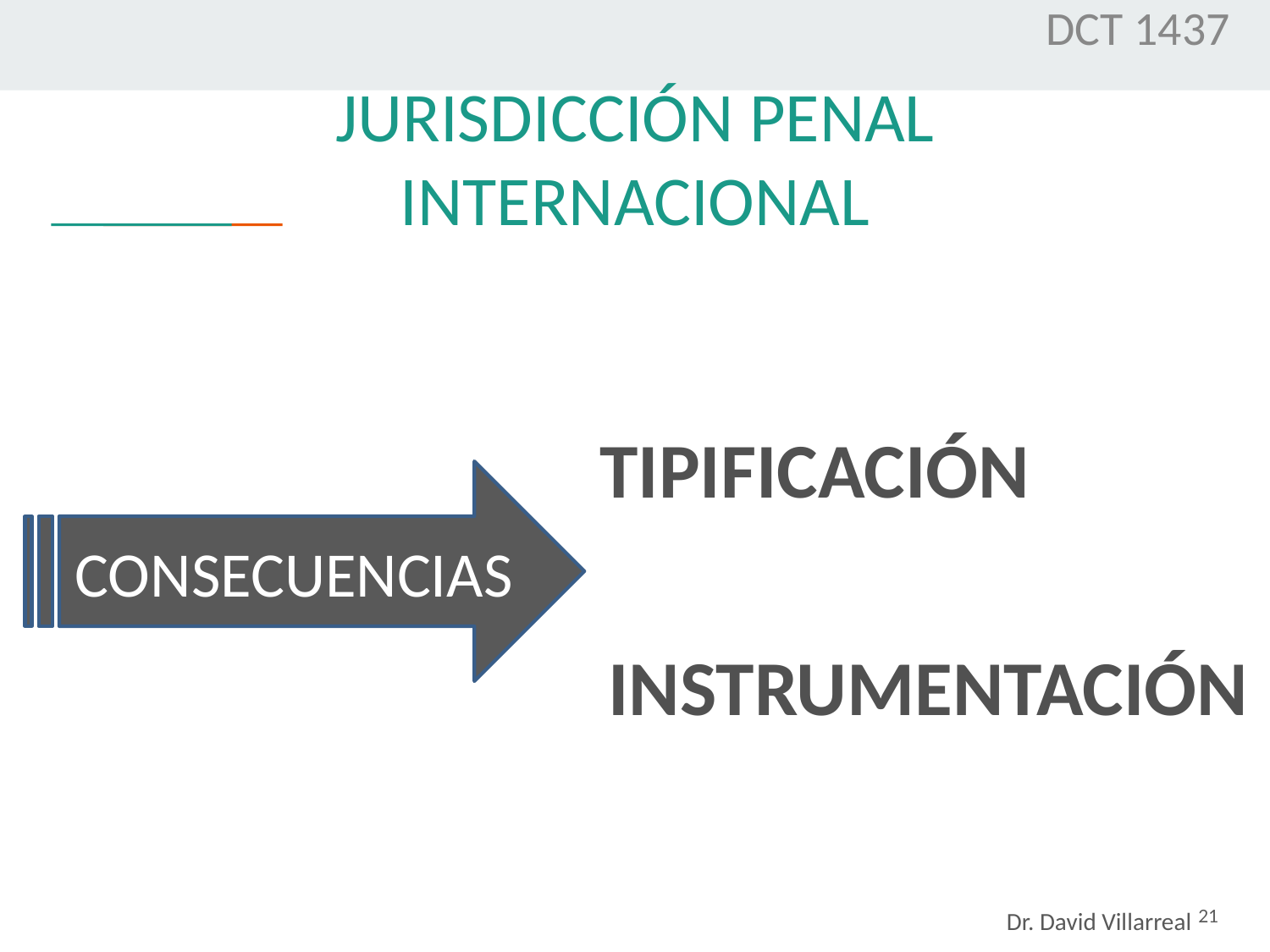

DCT 1437
# JURISDICCIÓN PENAL INTERNACIONAL
TIPIFICACIÓN
CONSECUENCIAS
INSTRUMENTACIÓN
21
Dr. David Villarreal